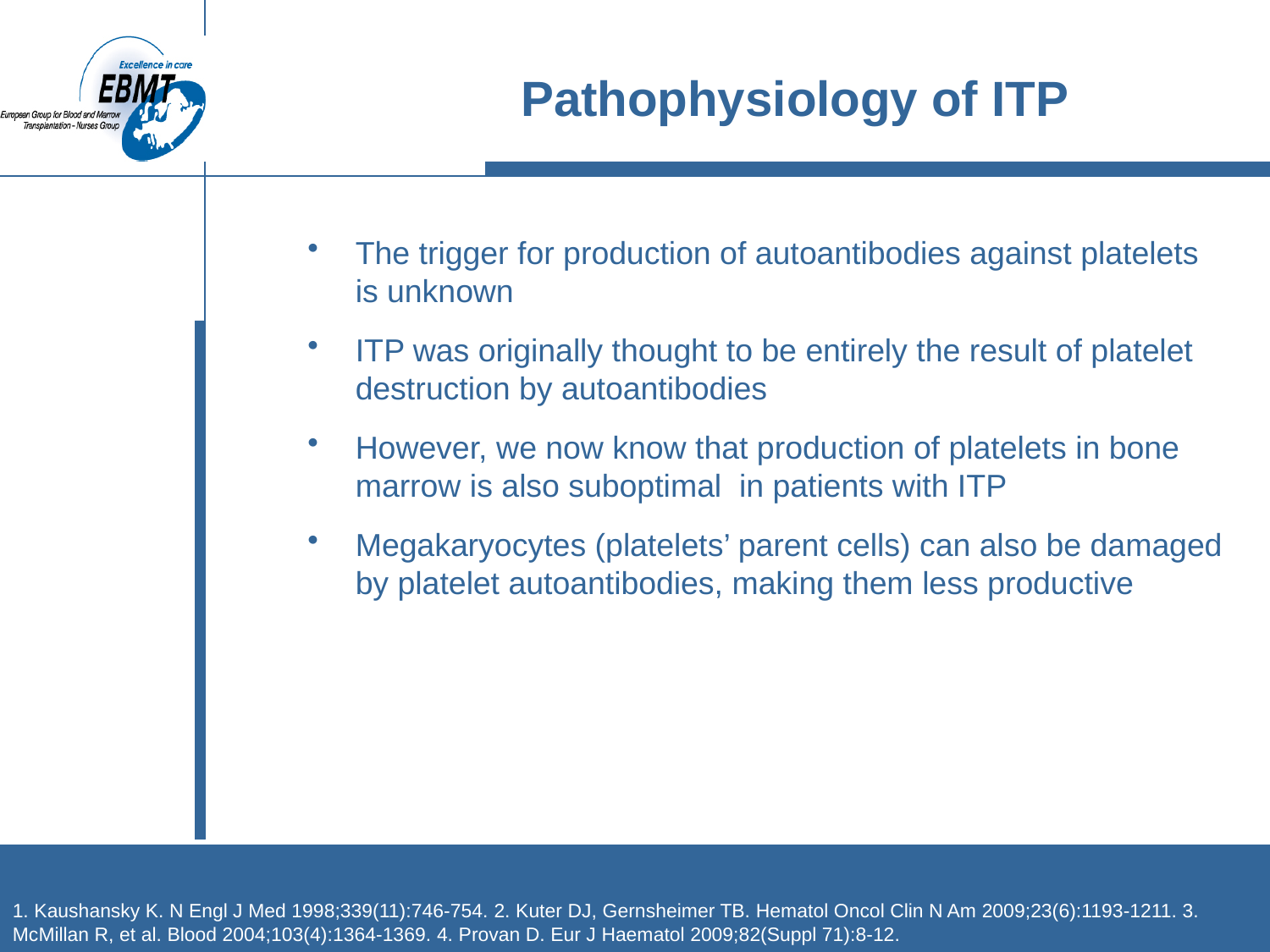

# Pathophysiology of ITP
The trigger for production of autoantibodies against platelets is unknown
ITP was originally thought to be entirely the result of platelet destruction by autoantibodies
However, we now know that production of platelets in bone marrow is also suboptimal  in patients with ITP
Megakaryocytes (platelets’ parent cells) can also be damaged by platelet autoantibodies, making them less productive

1. Kaushansky K. N Engl J Med 1998;339(11):746-754. 2. Kuter DJ, Gernsheimer TB. Hematol Oncol Clin N Am 2009;23(6):1193-1211. 3. McMillan R, et al. Blood 2004;103(4):1364-1369. 4. Provan D. Eur J Haematol 2009;82(Suppl 71):8-12.